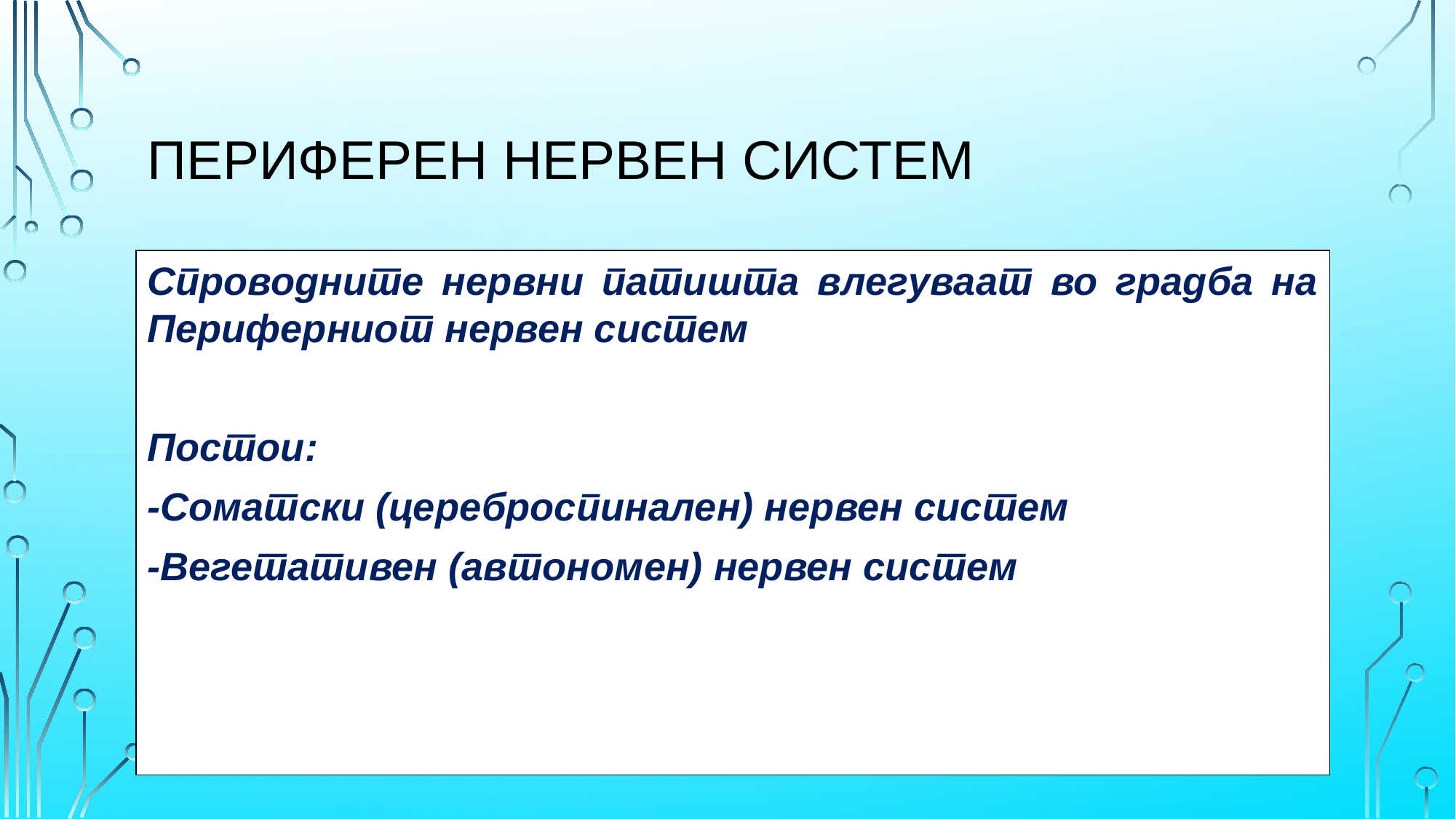

# периферен нервен систем
Спроводните нервни патишта влегуваат во градба на Периферниот нервен систем

Постои:
-Соматски (цереброспинален) нервен систем
-Вегетативен (автономен) нервен систем